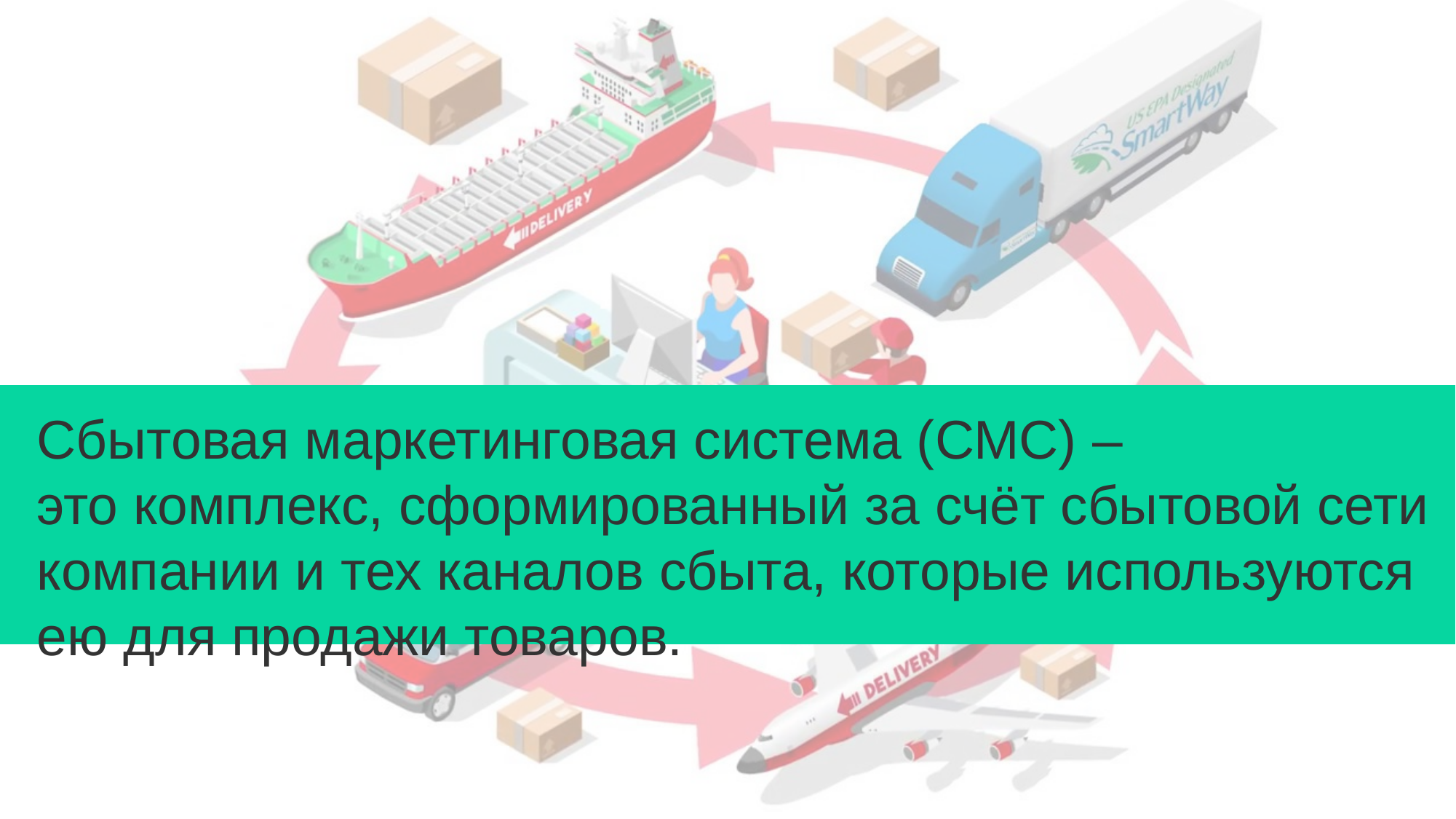

Сбытовая маркетинговая система (СМС) – это комплекс, сформированный за счёт сбытовой сети компании и тех каналов сбыта, которые используются ею для продажи товаров.